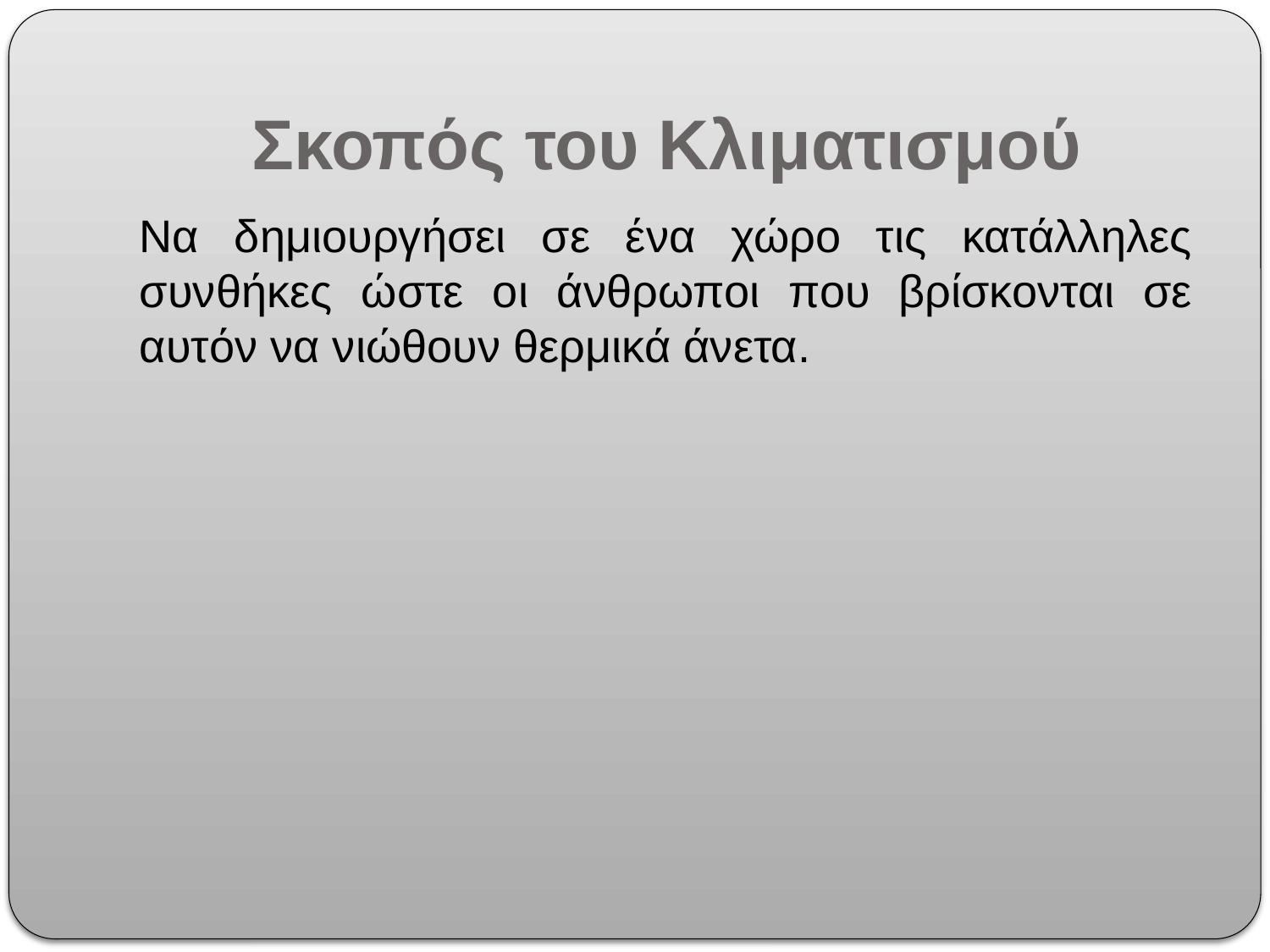

# Σκοπός του Κλιματισμού
Να δημιουργήσει σε ένα χώρο τις κατάλληλες συνθήκες ώστε οι άνθρωποι που βρίσκονται σε αυτόν να νιώθουν θερμικά άνετα.